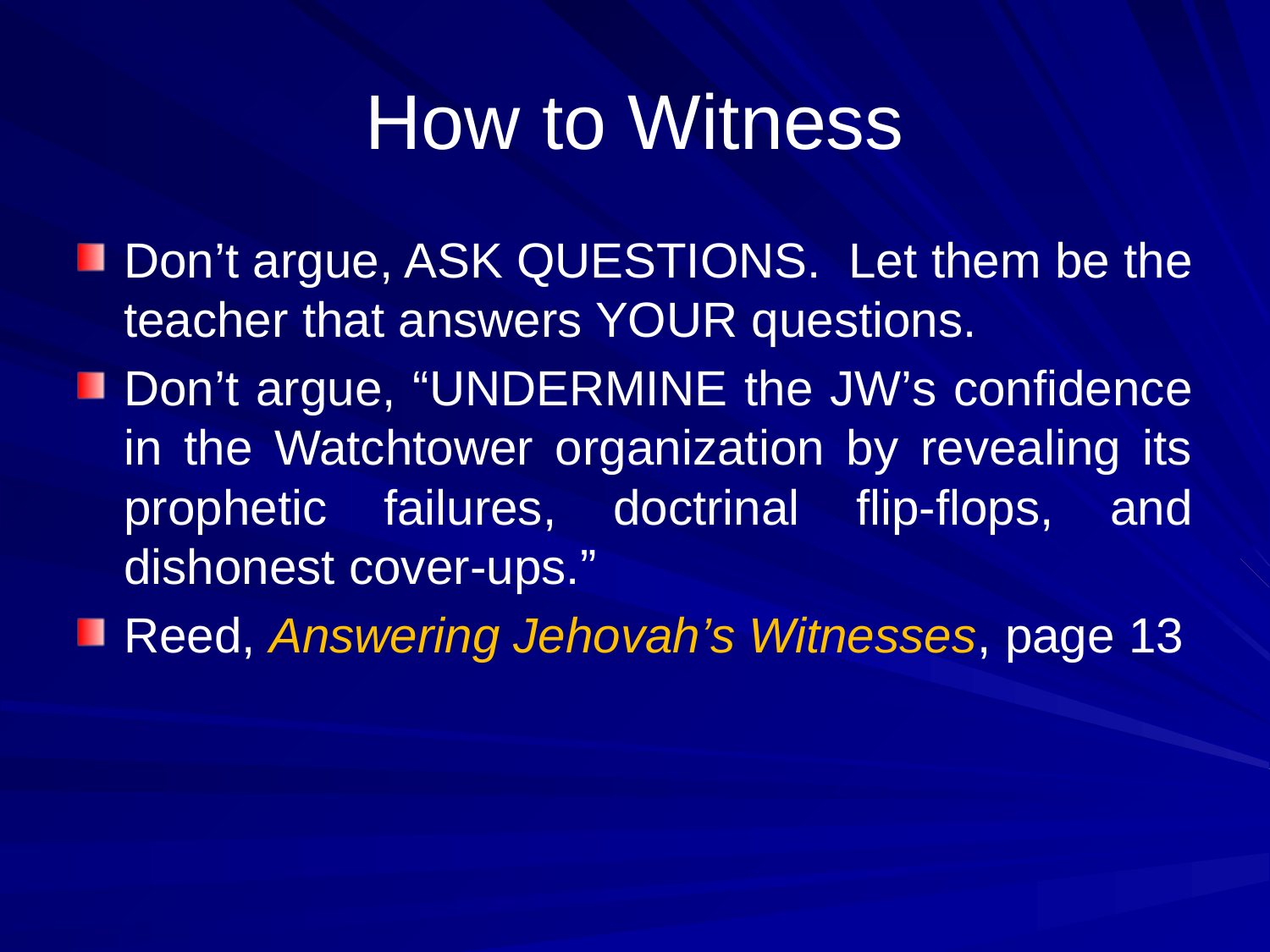

# How to Witness
Don’t argue, ASK QUESTIONS.  Let them be the teacher that answers YOUR questions.
Don’t argue, “UNDERMINE the JW’s confidence in the Watchtower organization by revealing its prophetic failures, doctrinal flip-flops, and dishonest cover-ups.”
Reed, Answering Jehovah’s Witnesses, page 13